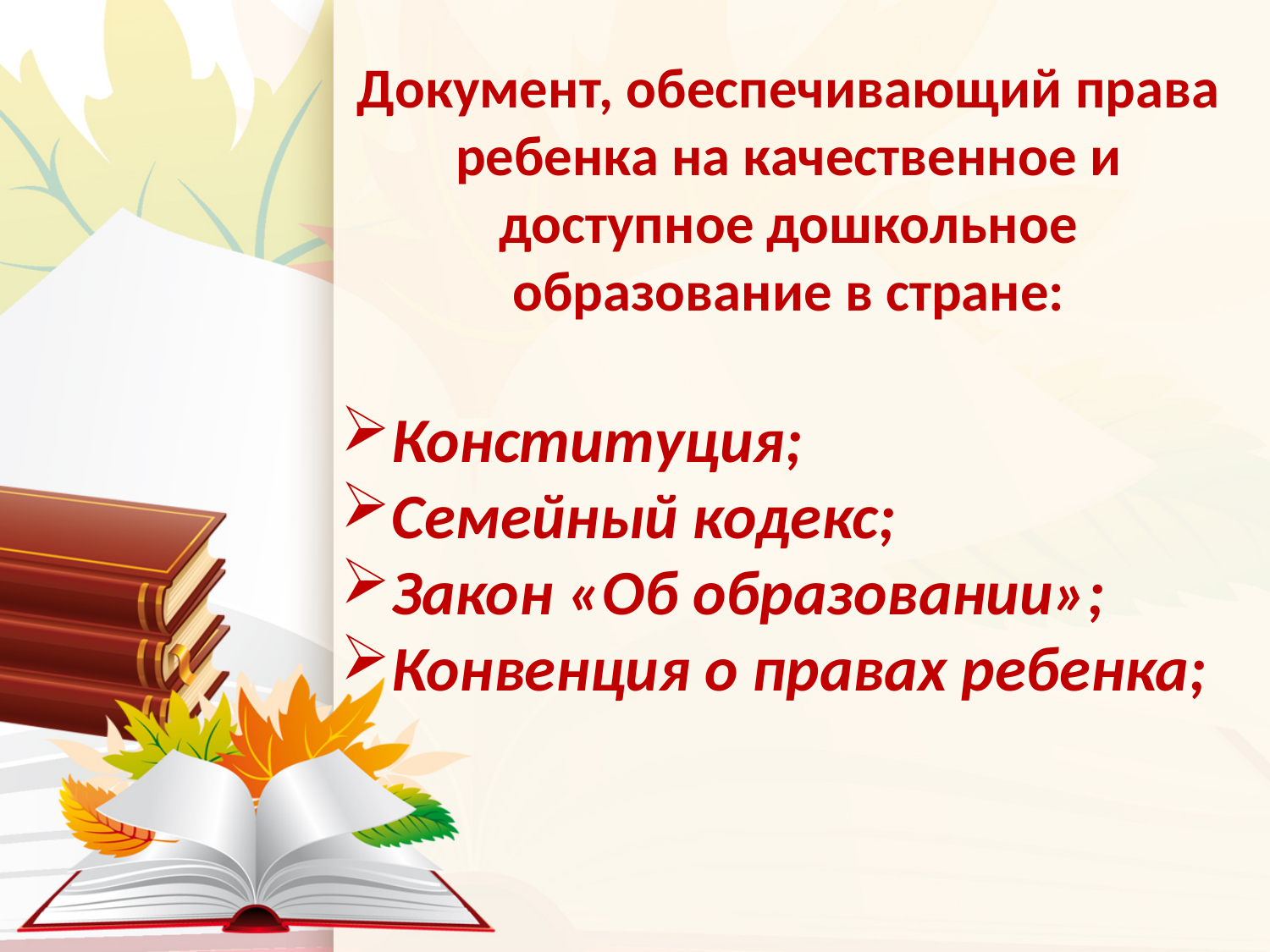

Документ, обеспечивающий права ребенка на качественное и доступное дошкольное образование в стране:

Конституция;
Семейный кодекс;
Закон «Об образовании»;
Конвенция о правах ребенка;